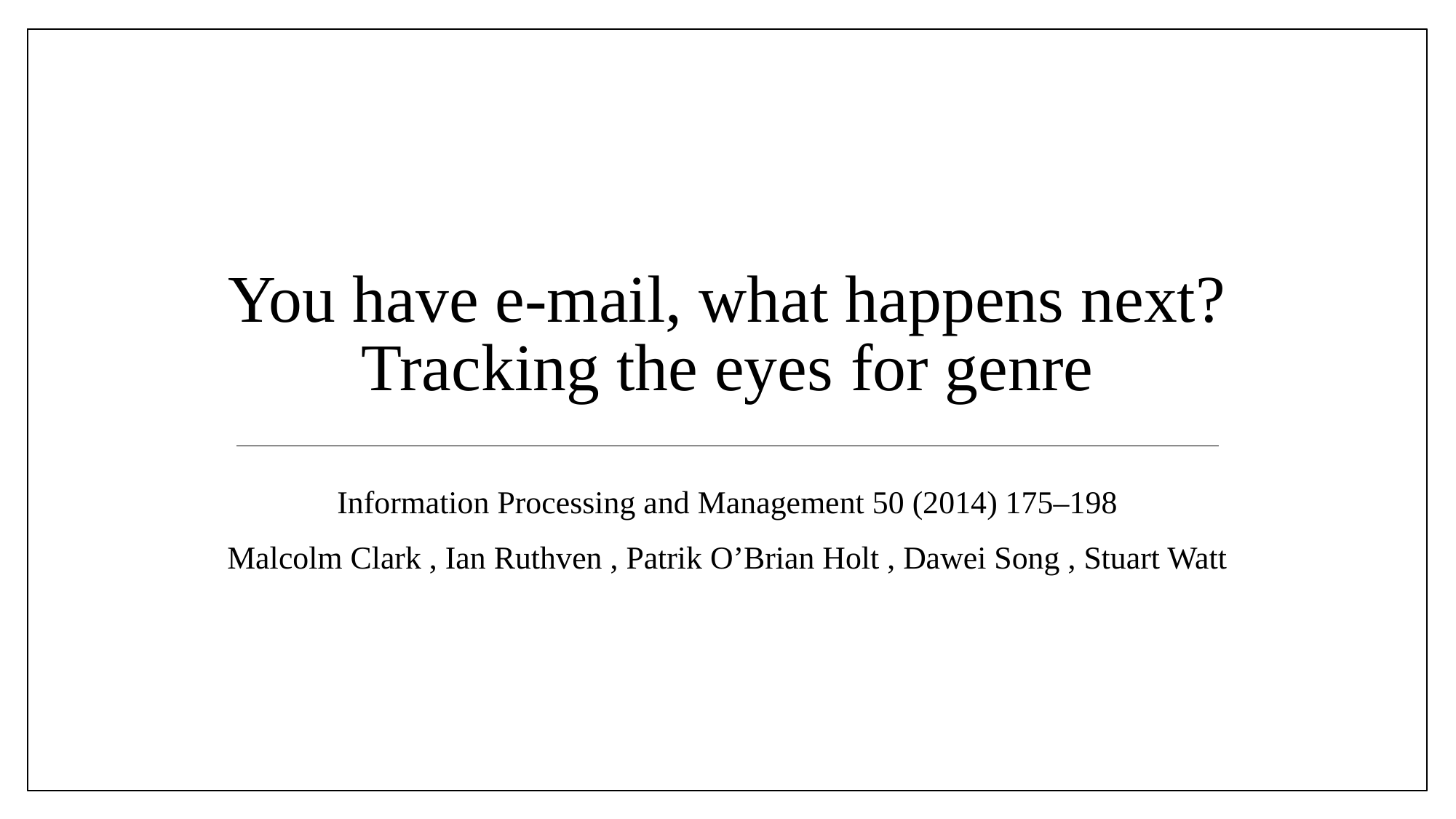

# You have e-mail, what happens next? Tracking the eyes for genre
Information Processing and Management 50 (2014) 175–198
Malcolm Clark , Ian Ruthven , Patrik O’Brian Holt , Dawei Song , Stuart Watt